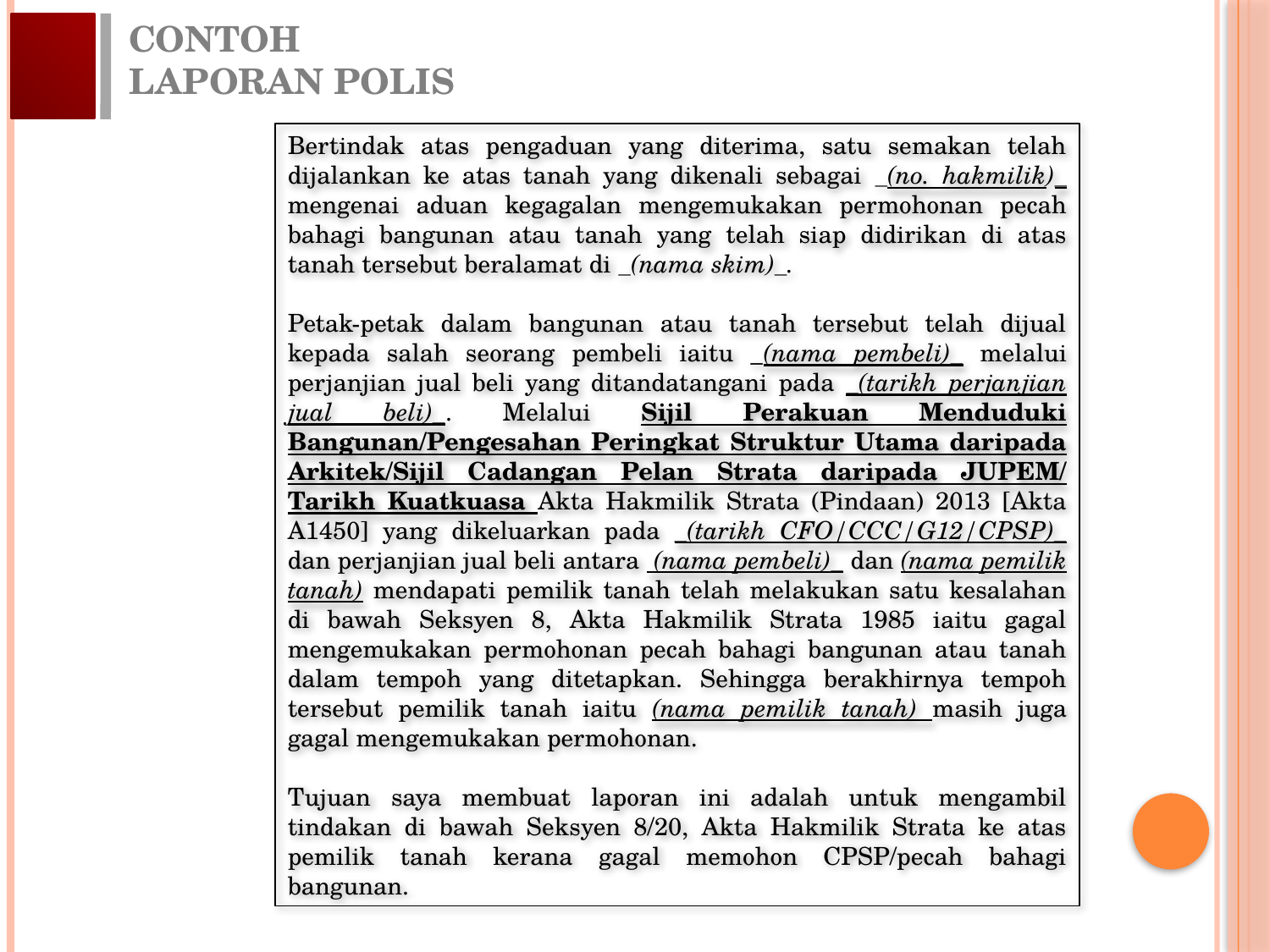

CONTOH LAPORAN POLIS

Bertindak atas pengaduan yang diterima, satu semakan telah dijalankan ke atas tanah yang dikenali sebagai _(no. hakmilik)_ mengenai aduan kegagalan mengemukakan permohonan pecah bahagi bangunan atau tanah yang telah siap didirikan di atas tanah tersebut beralamat di _(nama skim)_.

Petak-petak dalam bangunan atau tanah tersebut telah dijual kepada salah seorang pembeli iaitu _(nama pembeli)_ melalui perjanjian jual beli yang ditandatangani pada _(tarikh perjanjian jual beli)_. Melalui Sijil Perakuan Menduduki Bangunan/Pengesahan Peringkat Struktur Utama daripada Arkitek/Sijil Cadangan Pelan Strata daripada JUPEM/ Tarikh Kuatkuasa Akta Hakmilik Strata (Pindaan) 2013 [Akta A1450] yang dikeluarkan pada _(tarikh CFO/CCC/G12/CPSP)_ dan perjanjian jual beli antara  (nama pembeli)_ dan (nama pemilik tanah) mendapati pemilik tanah telah melakukan satu kesalahan di bawah Seksyen 8, Akta Hakmilik Strata 1985 iaitu gagal mengemukakan permohonan pecah bahagi bangunan atau tanah dalam tempoh yang ditetapkan. Sehingga berakhirnya tempoh tersebut pemilik tanah iaitu (nama pemilik tanah) masih juga gagal mengemukakan permohonan.

Tujuan saya membuat laporan ini adalah untuk mengambil tindakan di bawah Seksyen 8/20, Akta Hakmilik Strata ke atas pemilik tanah kerana gagal memohon CPSP/pecah bahagi bangunan.